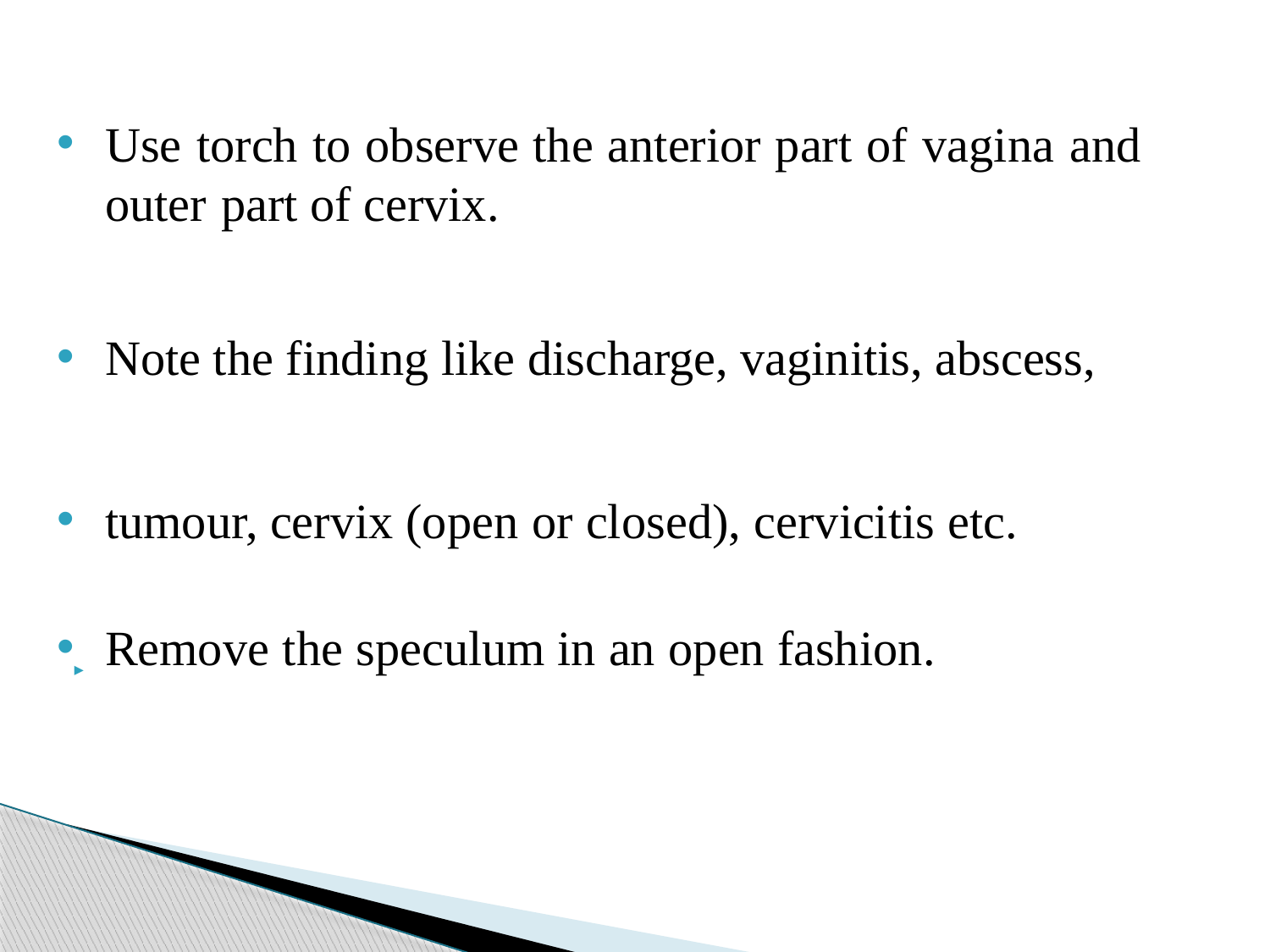

Use torch to observe the anterior part of vagina and outer part of cervix.

Note the finding like discharge, vaginitis, abscess,

tumour, cervix (open or closed), cervicitis etc.

Remove the speculum in an open fashion.